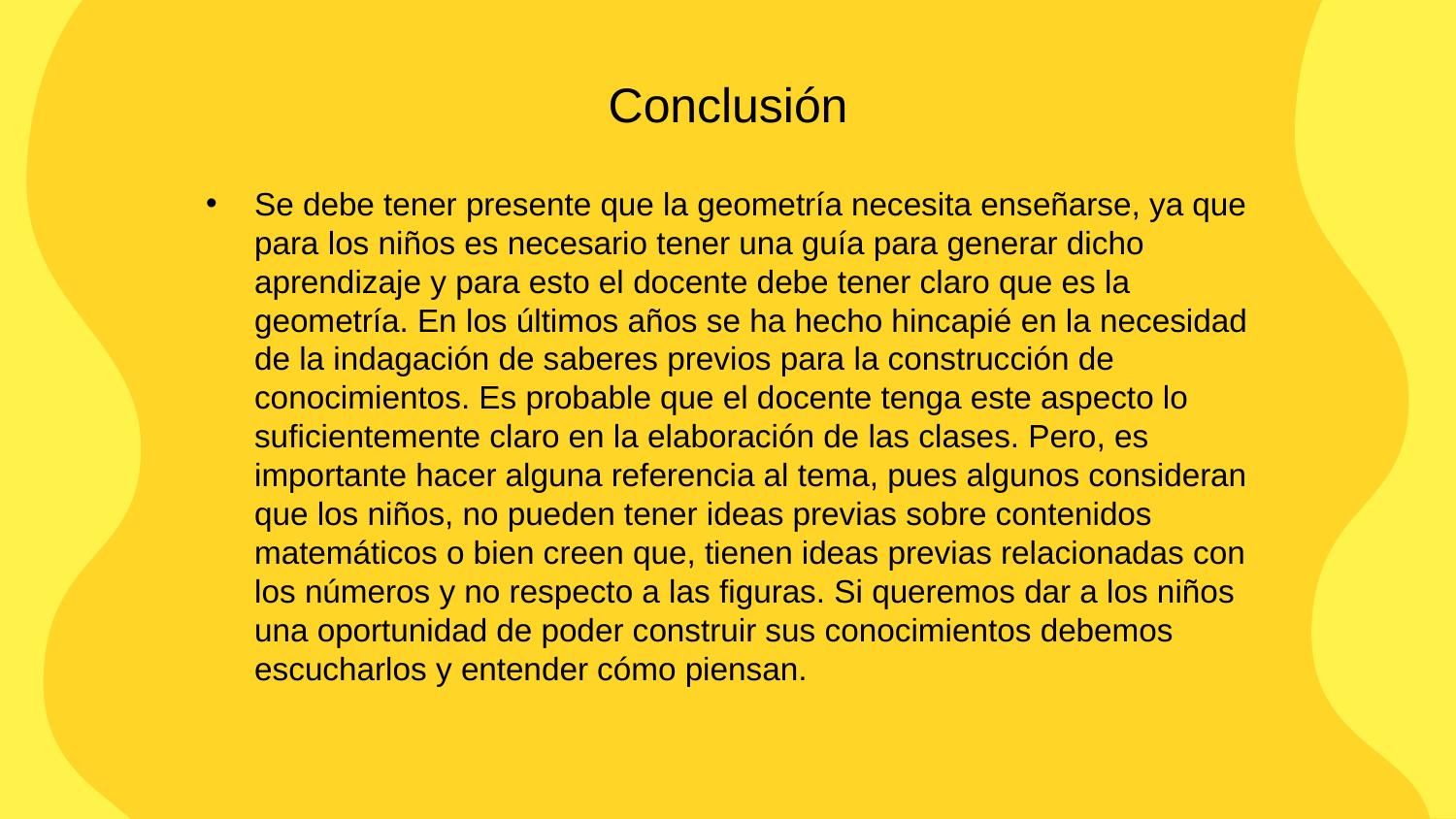

# Conclusión
Se debe tener presente que la geometría necesita enseñarse, ya que para los niños es necesario tener una guía para generar dicho aprendizaje y para esto el docente debe tener claro que es la geometría. En los últimos años se ha hecho hincapié en la necesidad de la indagación de saberes previos para la construcción de conocimientos. Es probable que el docente tenga este aspecto lo suficientemente claro en la elaboración de las clases. Pero, es importante hacer alguna referencia al tema, pues algunos consideran que los niños, no pueden tener ideas previas sobre contenidos matemáticos o bien creen que, tienen ideas previas relacionadas con los números y no respecto a las figuras. Si queremos dar a los niños una oportunidad de poder construir sus conocimientos debemos escucharlos y entender cómo piensan.